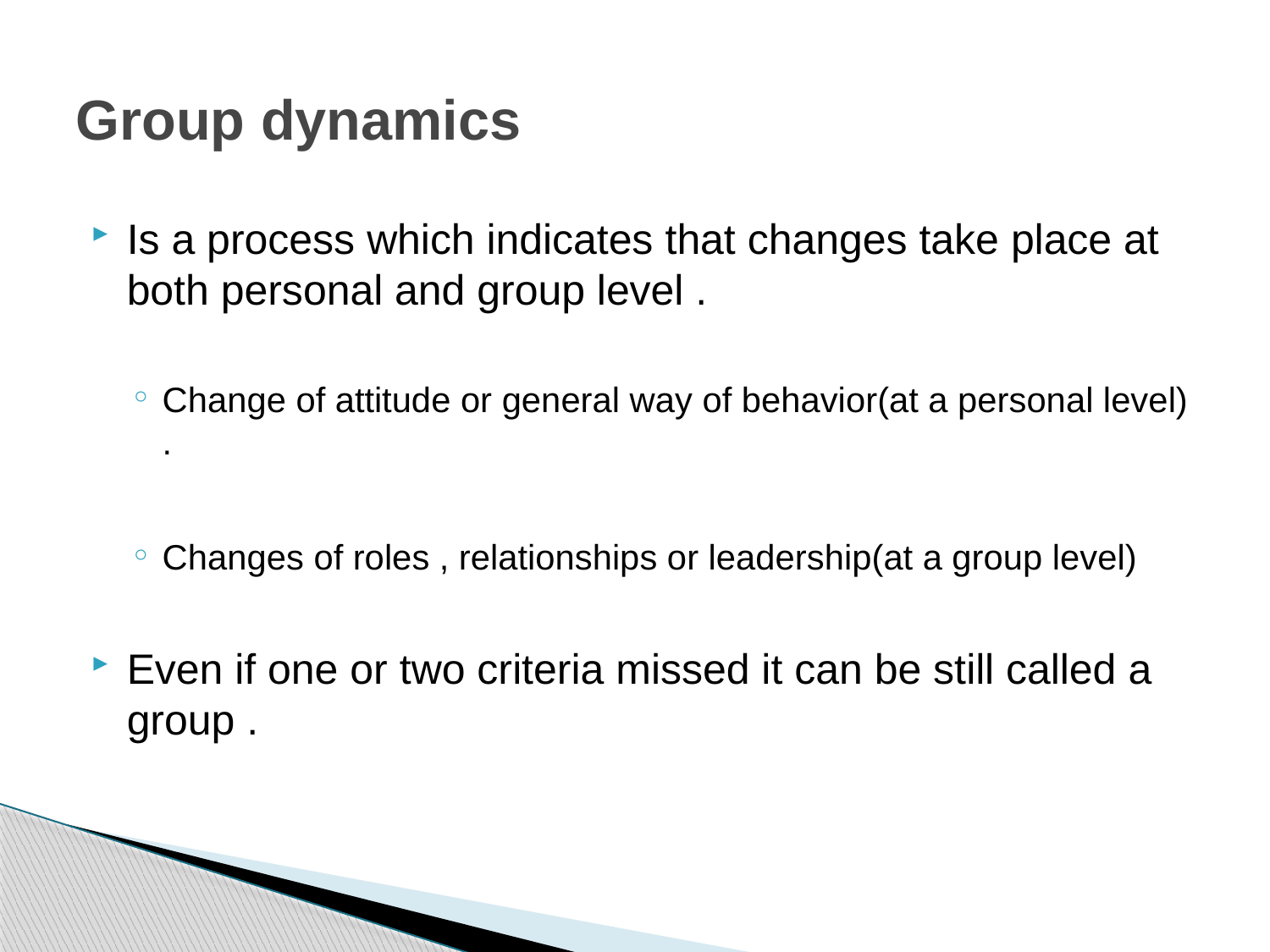

# Group dynamics
Is a process which indicates that changes take place at both personal and group level .

Change of attitude or general way of behavior(at a personal level) .

Changes of roles , relationships or leadership(at a group level)

Even if one or two criteria missed it can be still called a group .